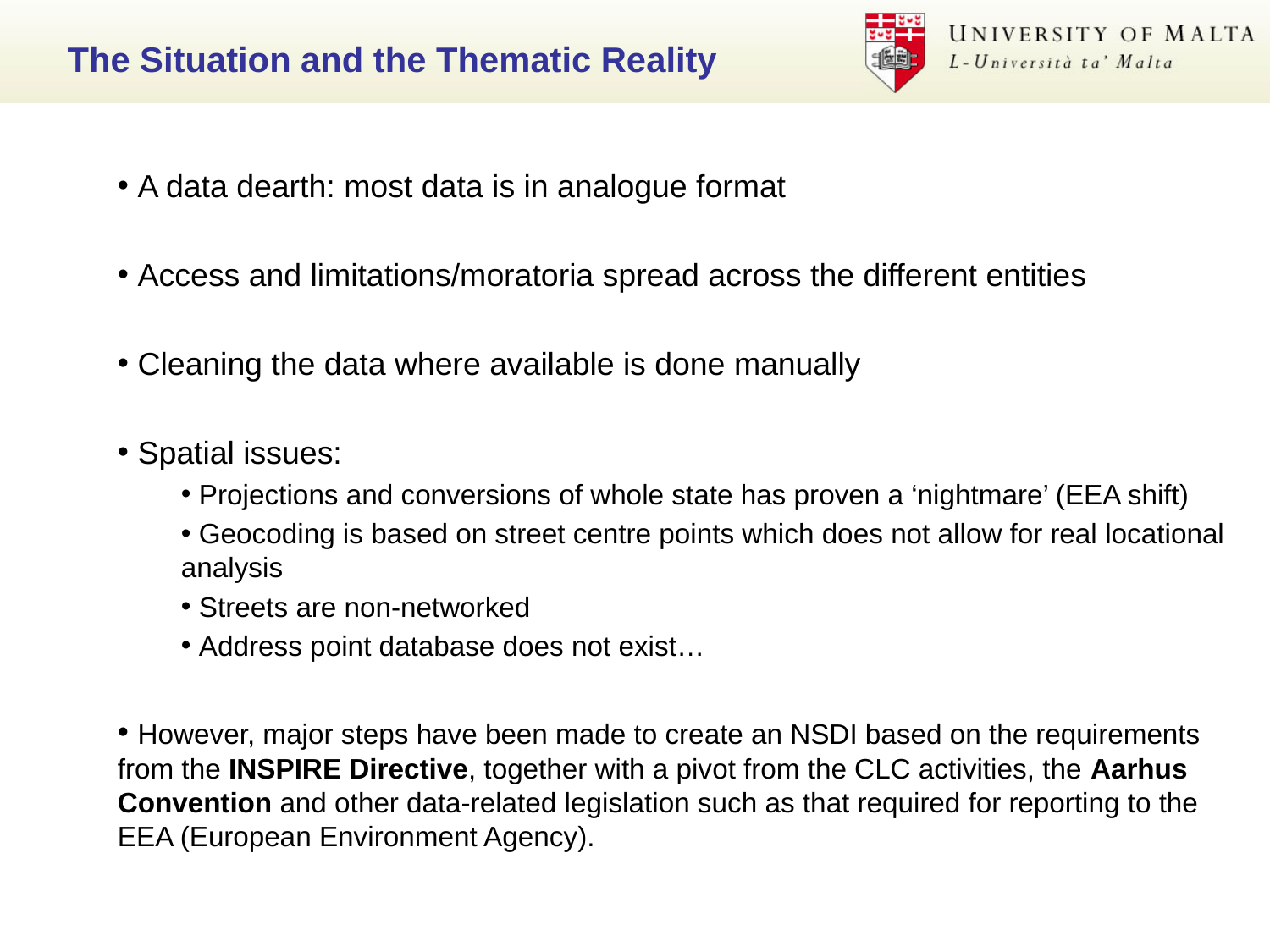

The Situation and the Thematic Reality
 A data dearth: most data is in analogue format

 Access and limitations/moratoria spread across the different entities

 Cleaning the data where available is done manually

 Spatial issues:
 Projections and conversions of whole state has proven a ‘nightmare’ (EEA shift)
 Geocoding is based on street centre points which does not allow for real locational analysis
 Streets are non-networked
 Address point database does not exist…

 However, major steps have been made to create an NSDI based on the requirements from the INSPIRE Directive, together with a pivot from the CLC activities, the Aarhus Convention and other data-related legislation such as that required for reporting to the EEA (European Environment Agency).